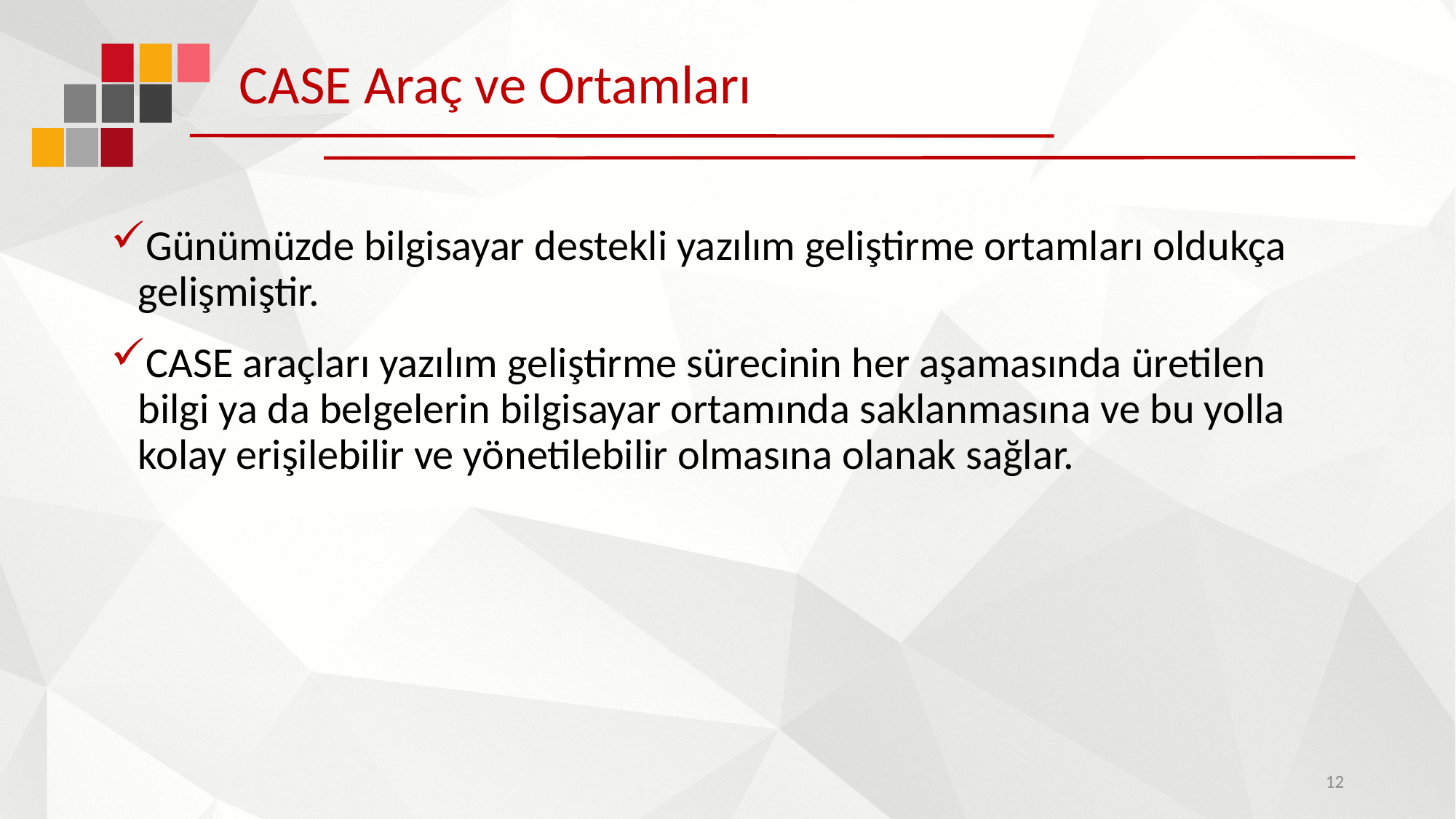

# CASE Araç ve Ortamları
Günümüzde bilgisayar destekli yazılım geliştirme ortamları oldukça gelişmiştir.
CASE araçları yazılım geliştirme sürecinin her aşamasında üretilen bilgi ya da belgelerin bilgisayar ortamında saklanmasına ve bu yolla kolay erişilebilir ve yönetilebilir olmasına olanak sağlar.

12